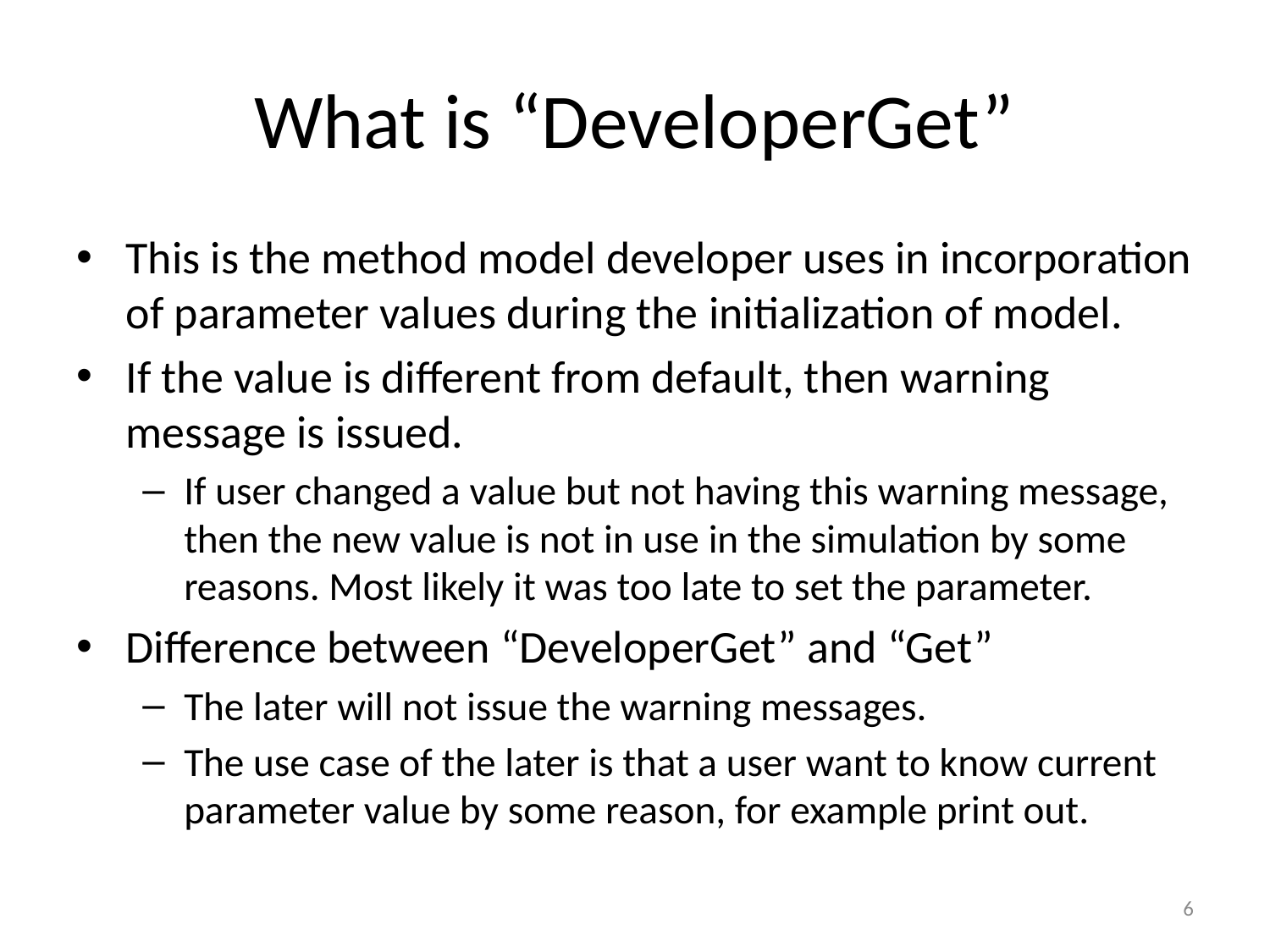

# What is “DeveloperGet”
This is the method model developer uses in incorporation of parameter values during the initialization of model.
If the value is different from default, then warning message is issued.
If user changed a value but not having this warning message, then the new value is not in use in the simulation by some reasons. Most likely it was too late to set the parameter.
Difference between “DeveloperGet” and “Get”
The later will not issue the warning messages.
The use case of the later is that a user want to know current parameter value by some reason, for example print out.
6